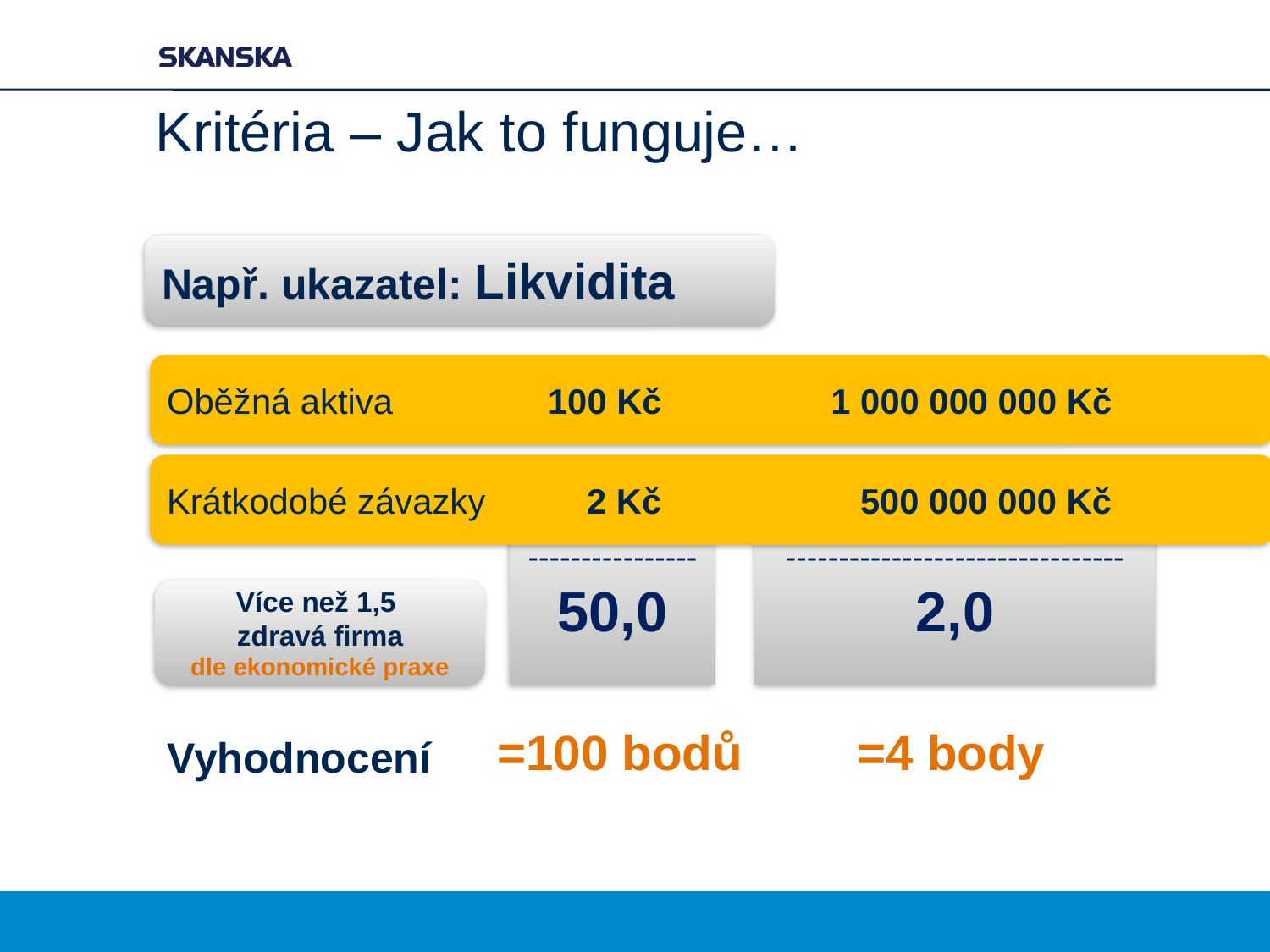

# Kritéria – Jak to funguje…
Např. ukazatel: Likvidita
Oběžná aktiva		100 Kč		   1 000 000 000 Kč
Krátkodobé závazky	    2 Kč		      500 000 000 Kč
----------------
50,0
--------------------------------
2,0
Více než 1,5
zdravá firma
dle ekonomické praxe
=100 bodů
=4 body
Vyhodnocení